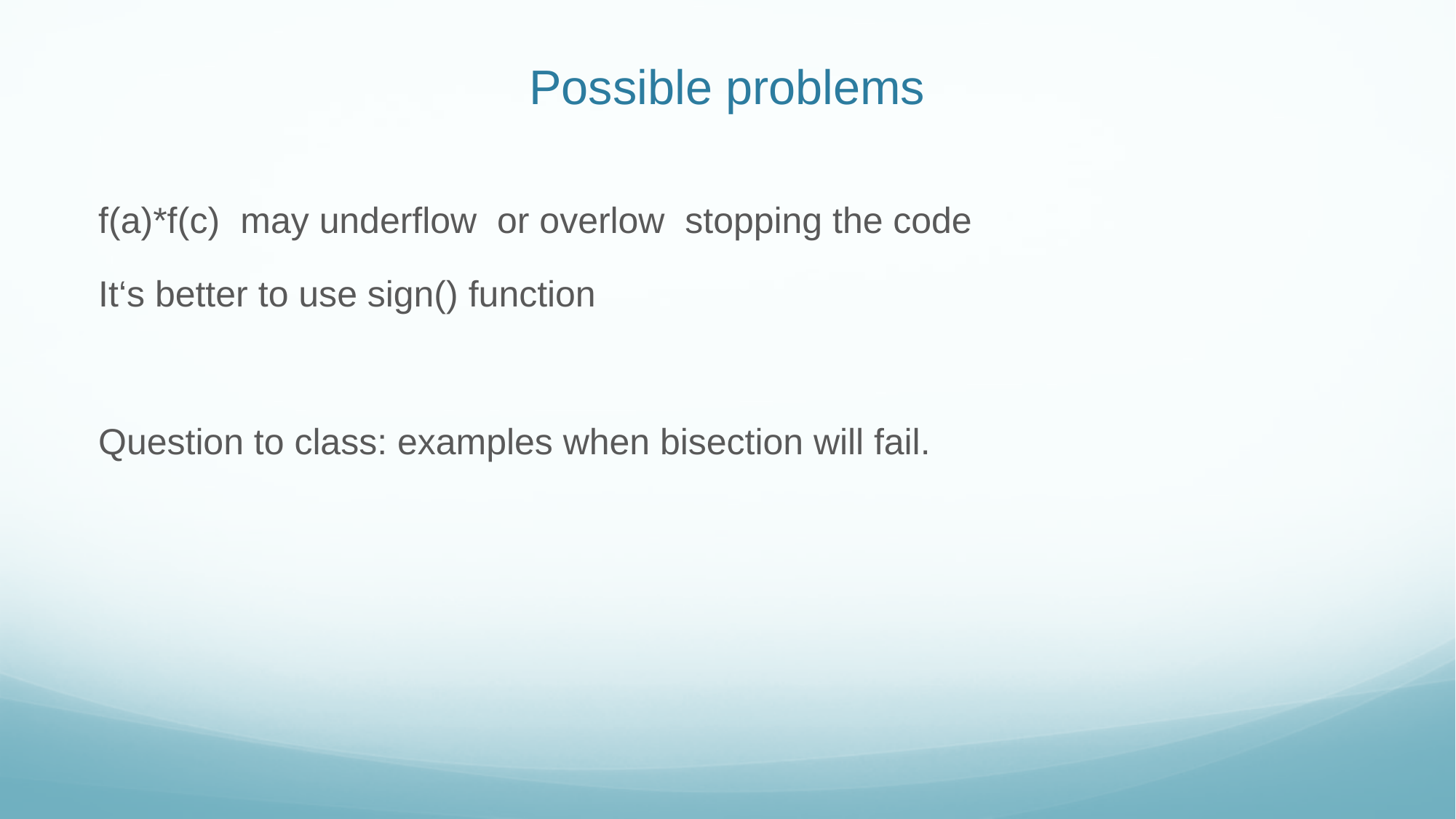

# Possible problems
f(a)*f(c)  may underflow  or overlow  stopping the code
It‘s better to use sign() function

Question to class: examples when bisection will fail.